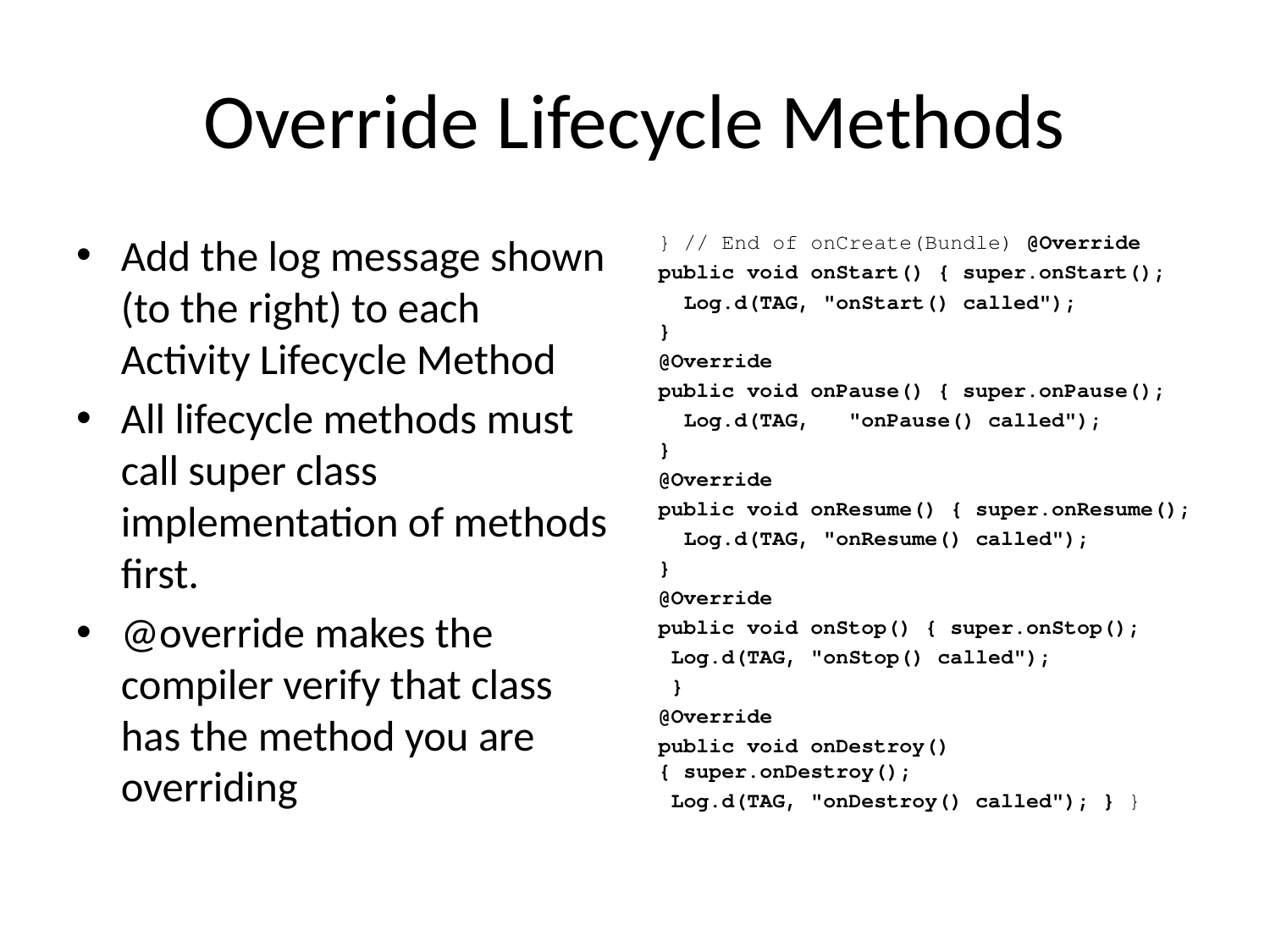

# Override Lifecycle Methods
Add the log message shown (to the right) to each Activity Lifecycle Method
All lifecycle methods must call super class implementation of methods first.
@override makes the compiler verify that class has the method you are overriding
} // End of onCreate(Bundle) @Override
public void onStart() { super.onStart();
  Log.d(TAG, "onStart() called");
}
@Override
public void onPause() { super.onPause();
  Log.d(TAG,   "onPause() called");
}
@Override
public void onResume() { super.onResume();
  Log.d(TAG, "onResume() called");
}
@Override
public void onStop() { super.onStop();
 Log.d(TAG, "onStop() called");
 }
@Override
public void onDestroy() { super.onDestroy();
 Log.d(TAG, "onDestroy() called"); } }